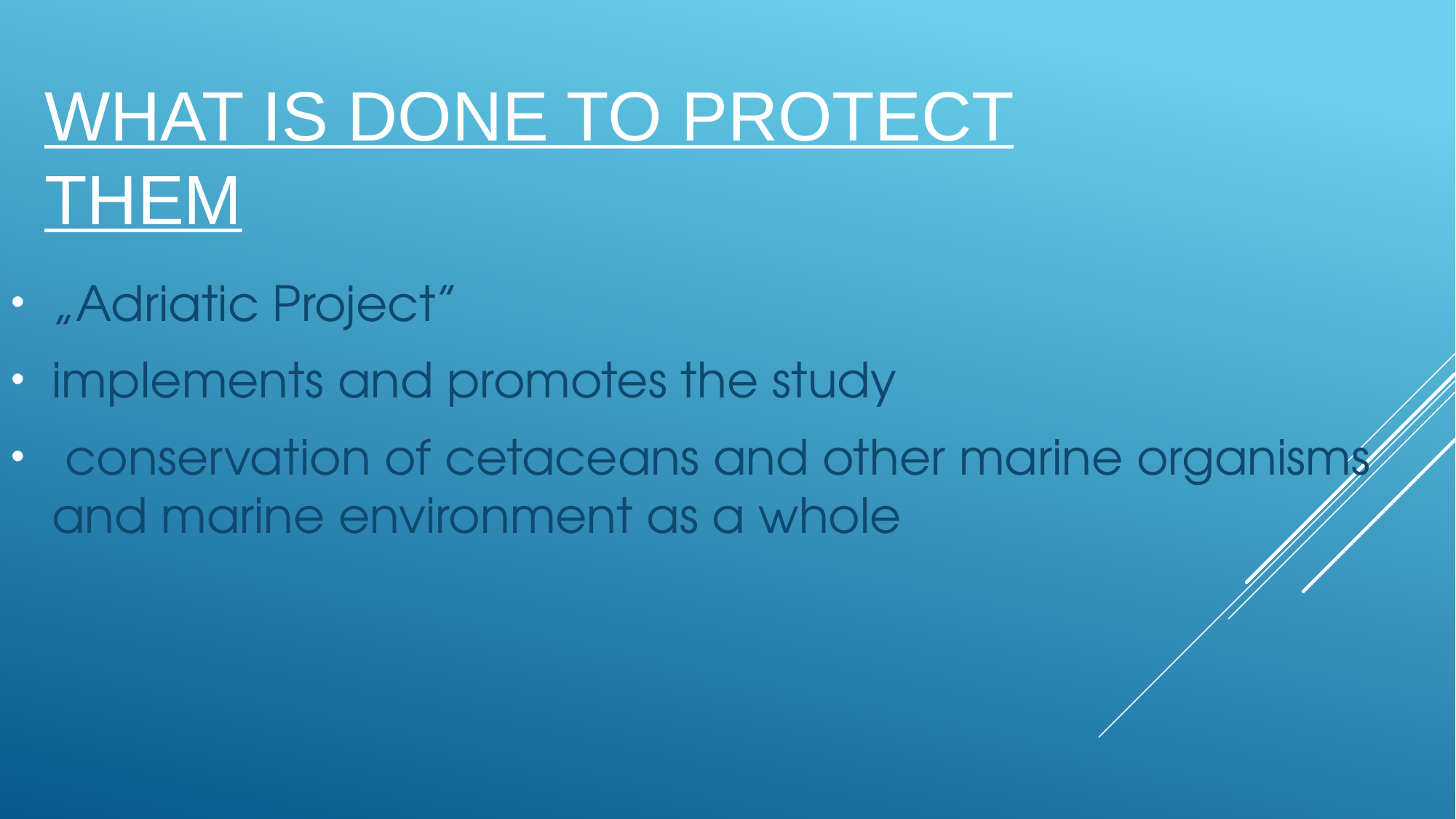

# WHAT IS DONE TO PROTECT THEM
„Adriatic Project”
implements and promotes the study
 conservation of cetaceans and other marine organisms  and marine environment as a whole